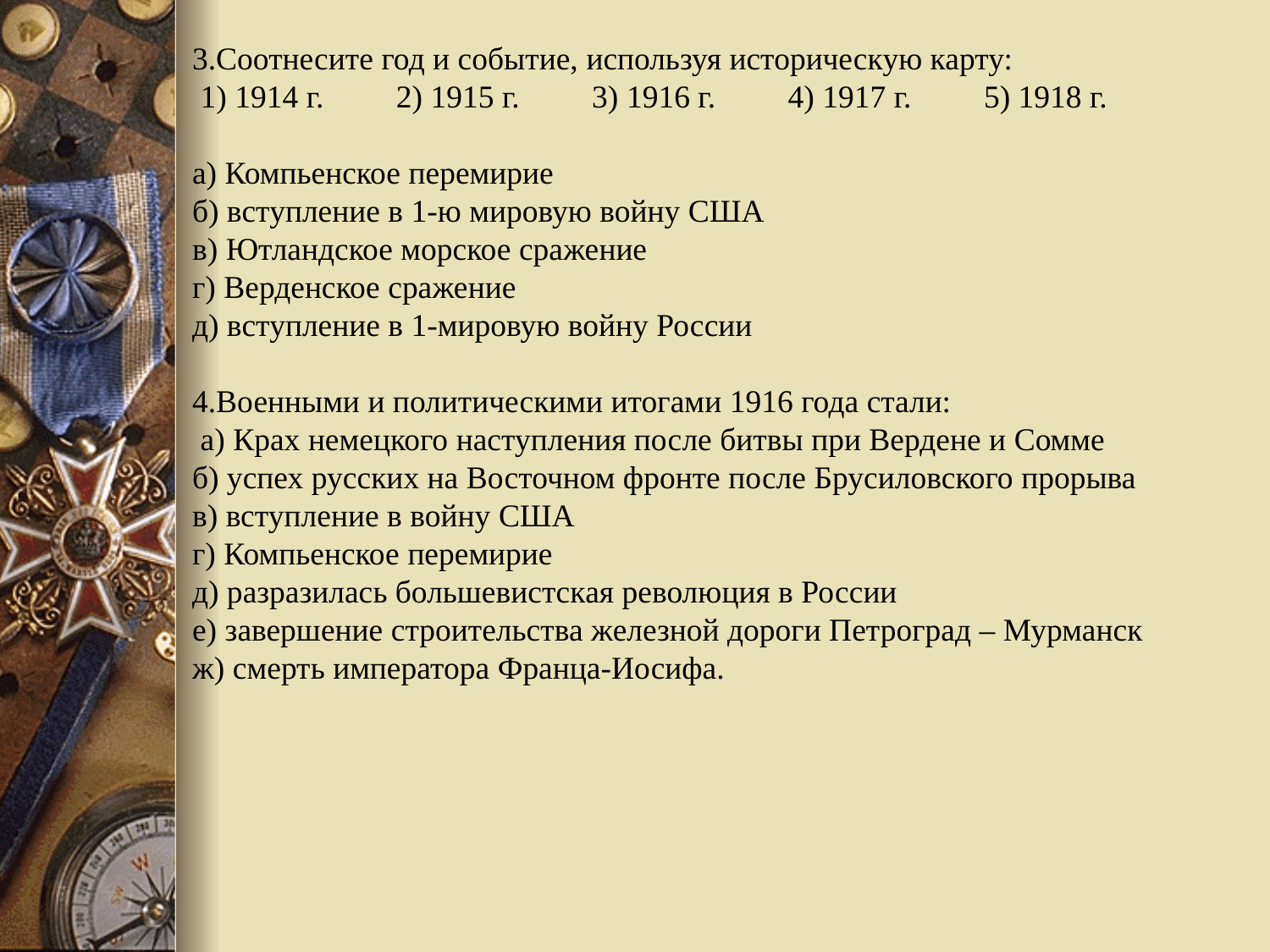

3.Соотнесите год и событие, используя историческую карту:
 1) 1914 г.         2) 1915 г.         3) 1916 г.         4) 1917 г.         5) 1918 г.

а) Компьенское перемирие
б) вступление в 1-ю мировую войну США
в) Ютландское морское сражение
г) Верденское сражение
д) вступление в 1-мировую войну России

4.Военными и политическими итогами 1916 года стали:
 а) Крах немецкого наступления после битвы при Вердене и Сомме
б) успех русских на Восточном фронте после Брусиловского прорыва
в) вступление в войну США
г) Компьенское перемирие
д) разразилась большевистская революция в России
е) завершение строительства железной дороги Петроград – Мурманск
ж) смерть императора Франца-Иосифа.